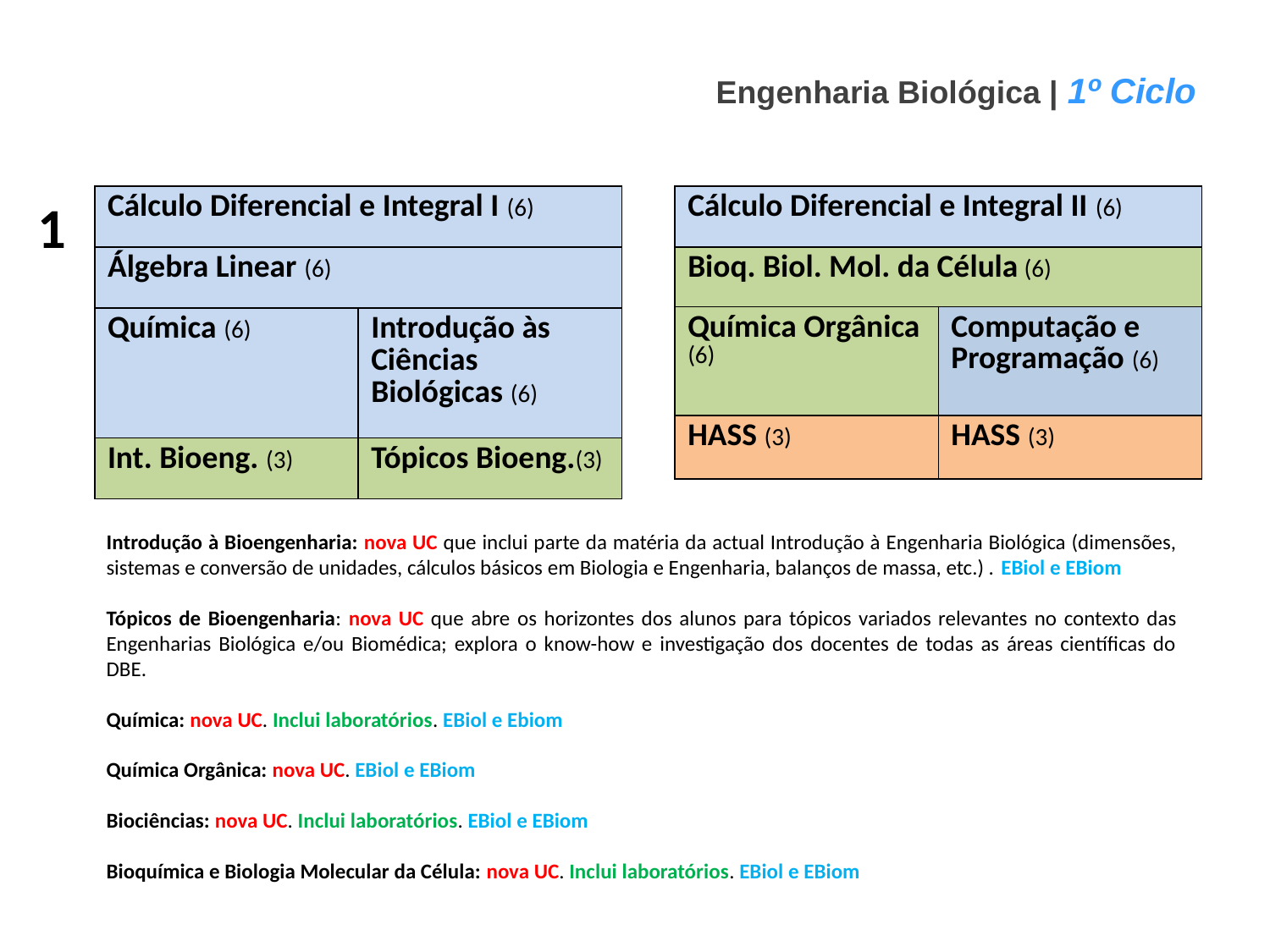

Engenharia Biológica | 1º Ciclo
1
| Cálculo Diferencial e Integral I (6) |  |
| --- | --- |
| Álgebra Linear (6) |  |
| Química (6) | Introdução às Ciências Biológicas (6) |
| Int. Bioeng. (3) | Tópicos Bioeng.(3) |
| Cálculo Diferencial e Integral II (6) |  |
| --- | --- |
| Bioq. Biol. Mol. da Célula (6) |  |
| Química Orgânica (6) | Computação e Programação (6) |
| HASS (3) | HASS (3) |
Introdução à Bioengenharia: nova UC que inclui parte da matéria da actual Introdução à Engenharia Biológica (dimensões, sistemas e conversão de unidades, cálculos básicos em Biologia e Engenharia, balanços de massa, etc.) . EBiol e EBiom

Tópicos de Bioengenharia: nova UC que abre os horizontes dos alunos para tópicos variados relevantes no contexto das Engenharias Biológica e/ou Biomédica; explora o know-how e investigação dos docentes de todas as áreas científicas do DBE.

Química: nova UC. Inclui laboratórios. EBiol e Ebiom

Química Orgânica: nova UC. EBiol e EBiom

Biociências: nova UC. Inclui laboratórios. EBiol e EBiom

Bioquímica e Biologia Molecular da Célula: nova UC. Inclui laboratórios. EBiol e EBiom